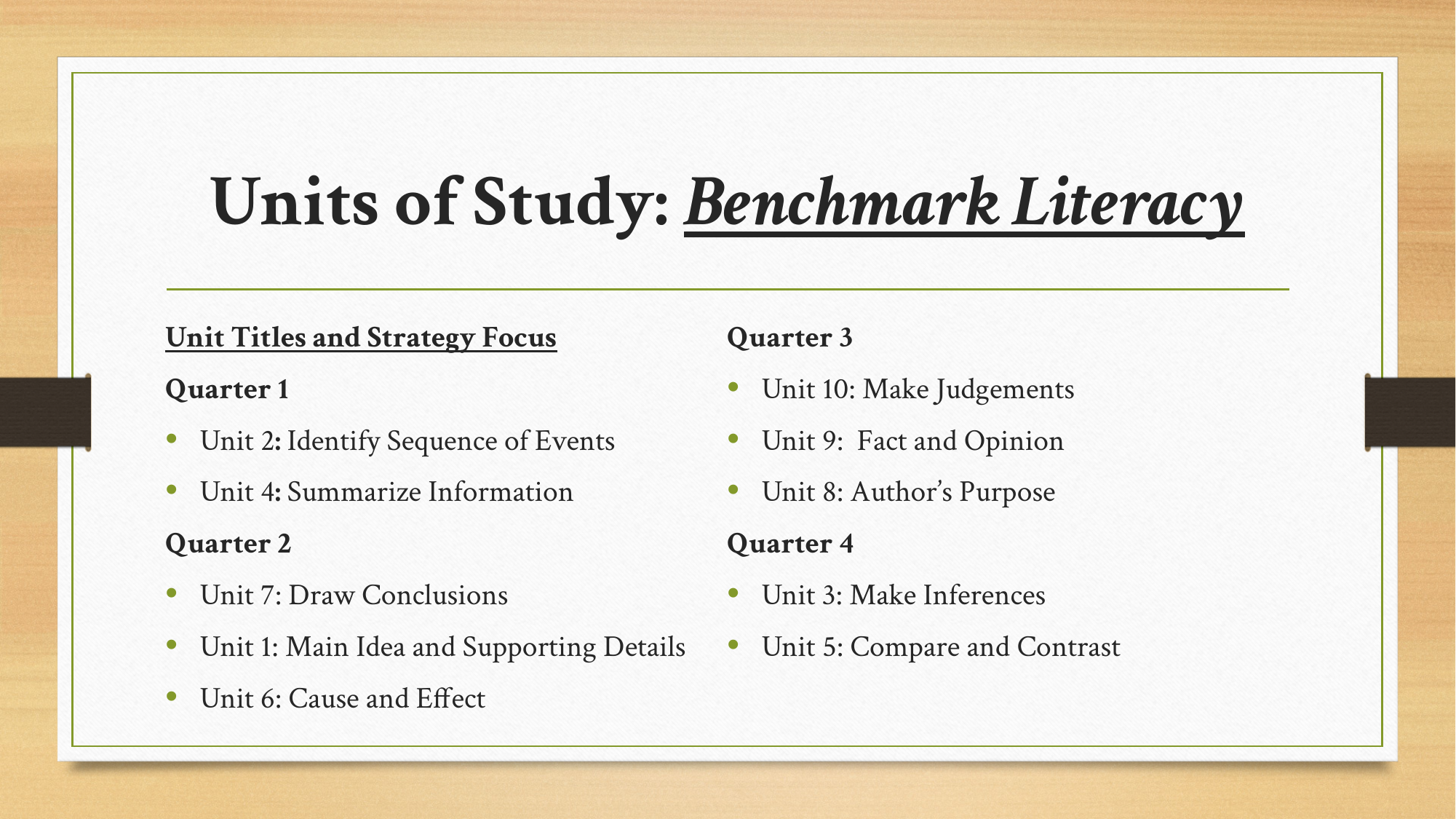

# Units of Study: Benchmark Literacy
Unit Titles and Strategy Focus
Quarter 1
Unit 2: Identify Sequence of Events
Unit 4: Summarize Information
Quarter 2
Unit 7: Draw Conclusions
Unit 1: Main Idea and Supporting Details
Unit 6: Cause and Effect
Quarter 3
Unit 10: Make Judgements
Unit 9:  Fact and Opinion
Unit 8: Author’s Purpose
Quarter 4
Unit 3: Make Inferences
Unit 5: Compare and Contrast